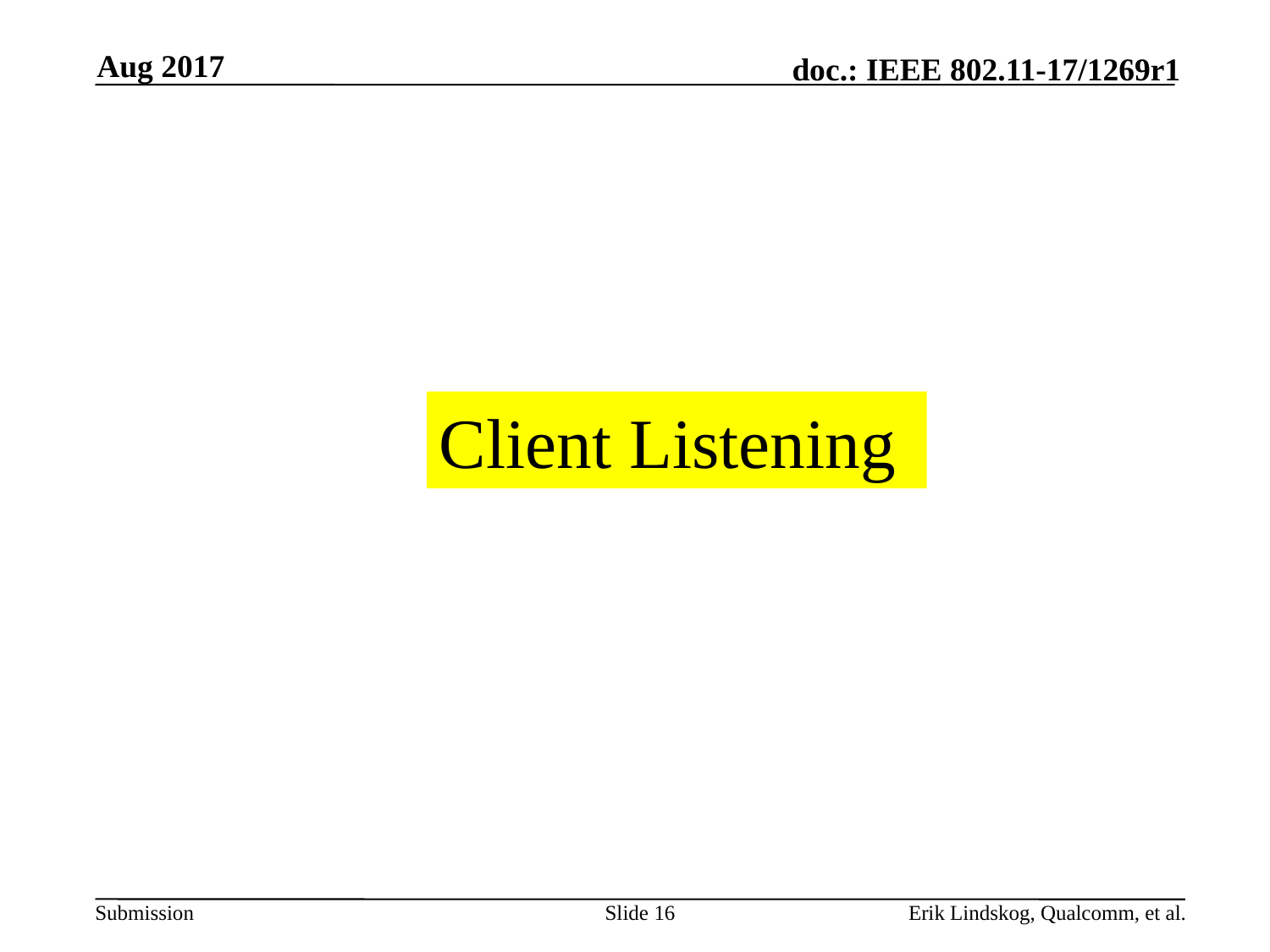

Aug 2017
Client Listening
Slide 16
Erik Lindskog, Qualcomm, et al.